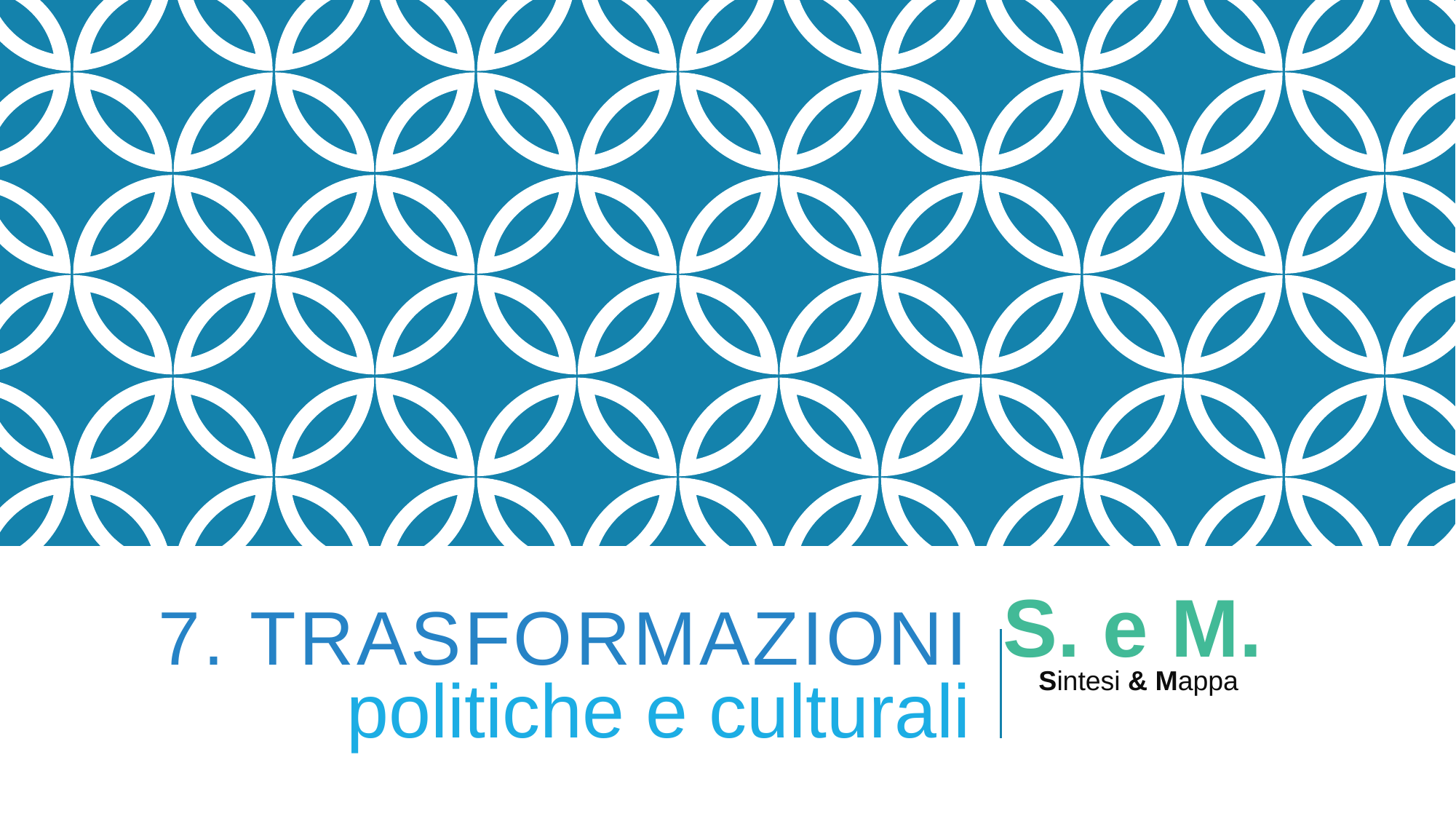

S. e M.
# 7. TRASFORMAZIONI politiche e culturali
Sintesi & Mappa